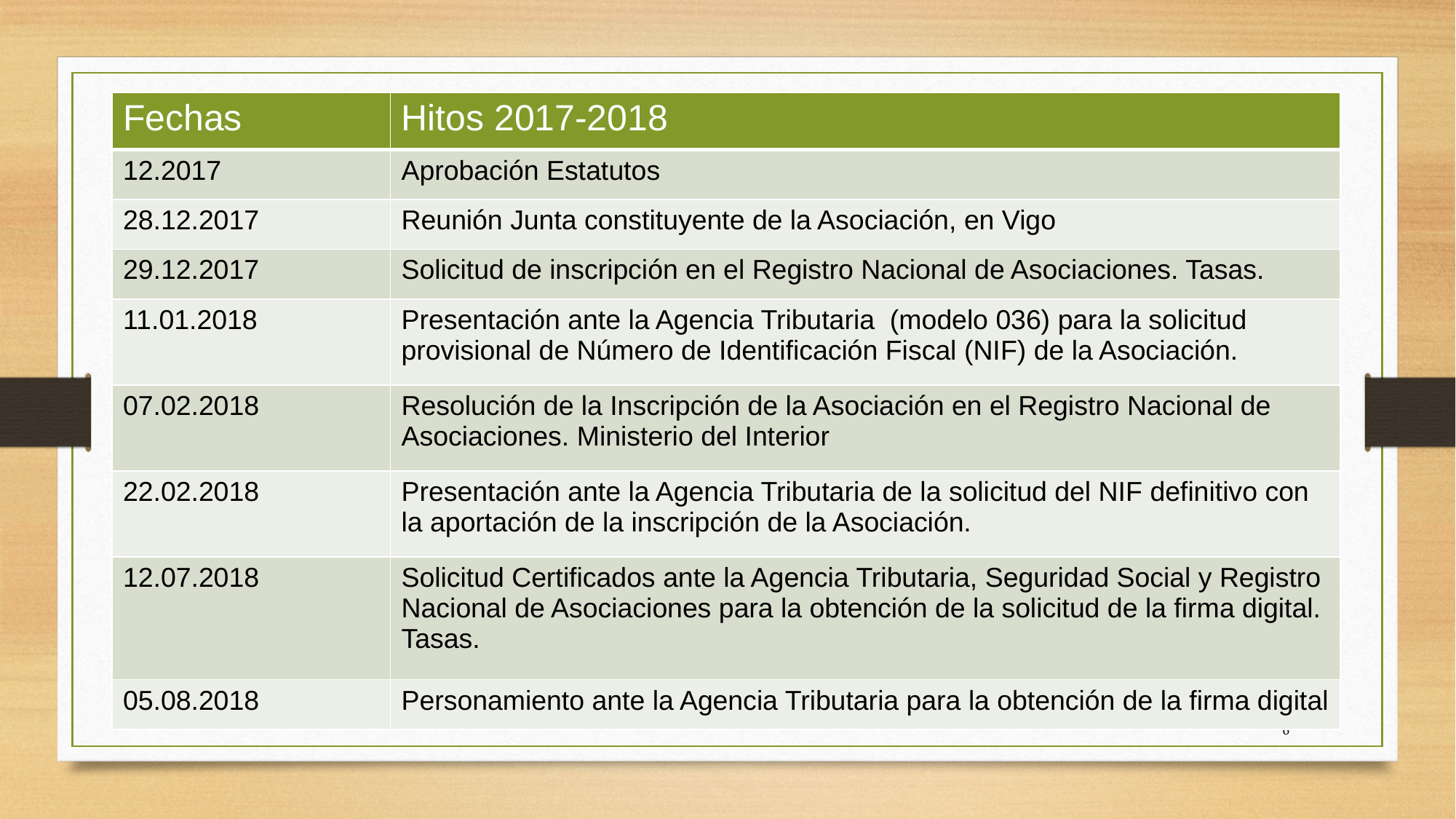

| Fechas | Hitos 2017-2018 |
| --- | --- |
| 12.2017 | Aprobación Estatutos |
| 28.12.2017 | Reunión Junta constituyente de la Asociación, en Vigo |
| 29.12.2017 | Solicitud de inscripción en el Registro Nacional de Asociaciones. Tasas. |
| 11.01.2018 | Presentación ante la Agencia Tributaria (modelo 036) para la solicitud provisional de Número de Identificación Fiscal (NIF) de la Asociación. |
| 07.02.2018 | Resolución de la Inscripción de la Asociación en el Registro Nacional de Asociaciones. Ministerio del Interior |
| 22.02.2018 | Presentación ante la Agencia Tributaria de la solicitud del NIF definitivo con la aportación de la inscripción de la Asociación. |
| 12.07.2018 | Solicitud Certificados ante la Agencia Tributaria, Seguridad Social y Registro Nacional de Asociaciones para la obtención de la solicitud de la firma digital. Tasas. |
| 05.08.2018 | Personamiento ante la Agencia Tributaria para la obtención de la firma digital |
6